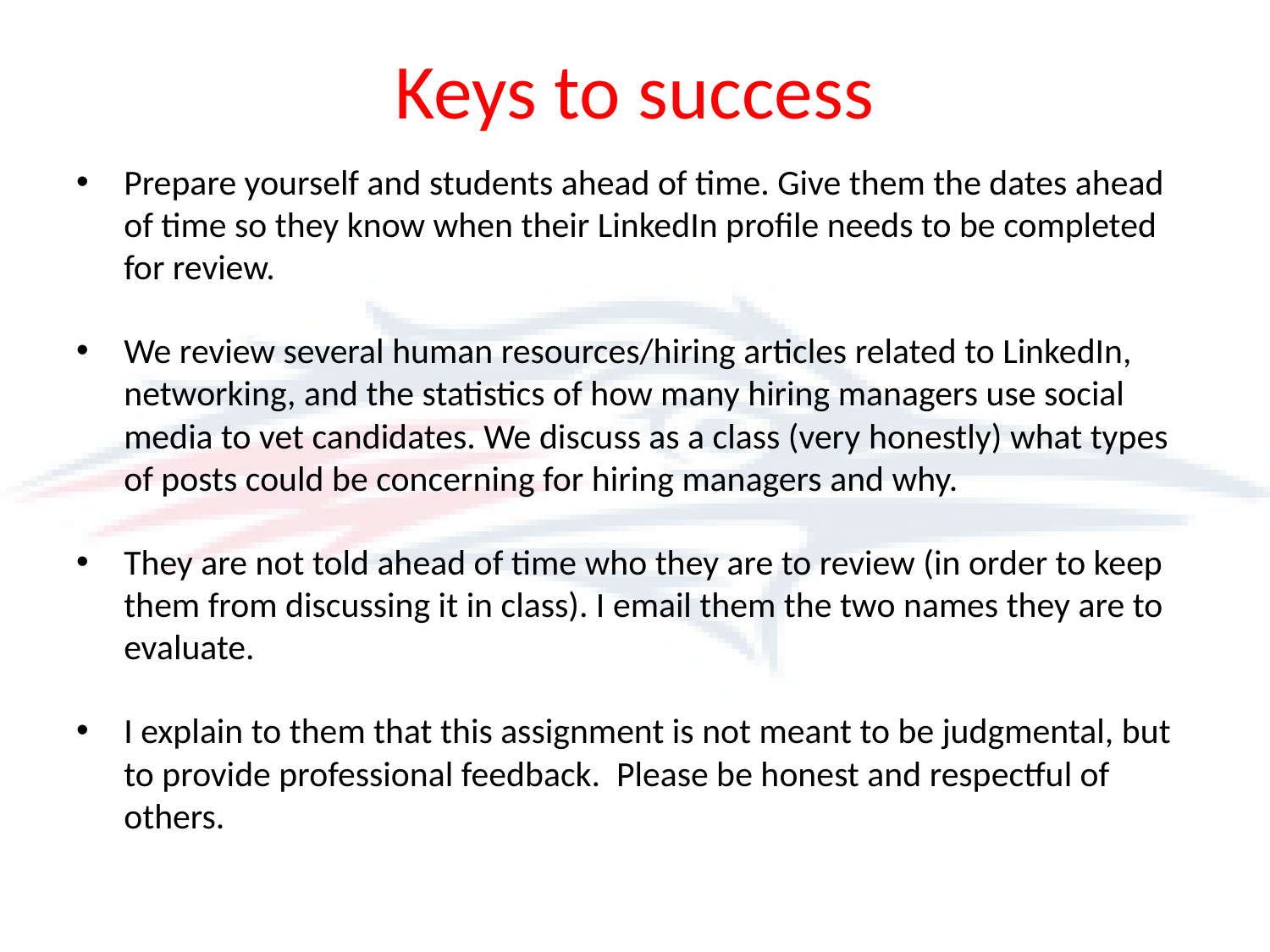

# Keys to success
Prepare yourself and students ahead of time. Give them the dates ahead of time so they know when their LinkedIn profile needs to be completed for review.

We review several human resources/hiring articles related to LinkedIn, networking, and the statistics of how many hiring managers use social media to vet candidates. We discuss as a class (very honestly) what types of posts could be concerning for hiring managers and why.

They are not told ahead of time who they are to review (in order to keep them from discussing it in class). I email them the two names they are to evaluate.

I explain to them that this assignment is not meant to be judgmental, but to provide professional feedback.  Please be honest and respectful of others.